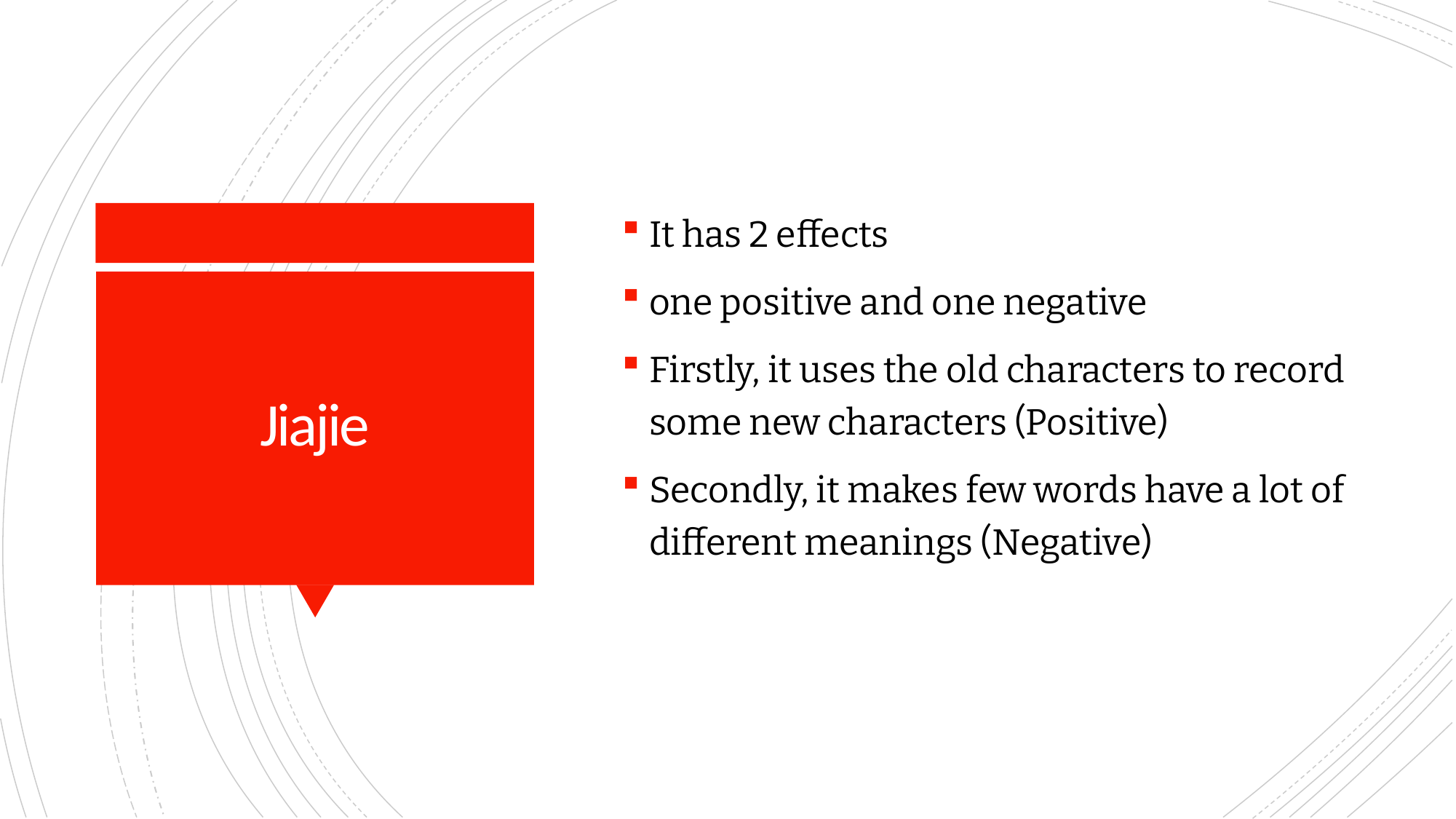

It has 2 effects
one positive and one negative
Firstly, it uses the old characters to record some new characters (Positive)
Secondly, it makes few words have a lot of different meanings (Negative)

# Jiajie